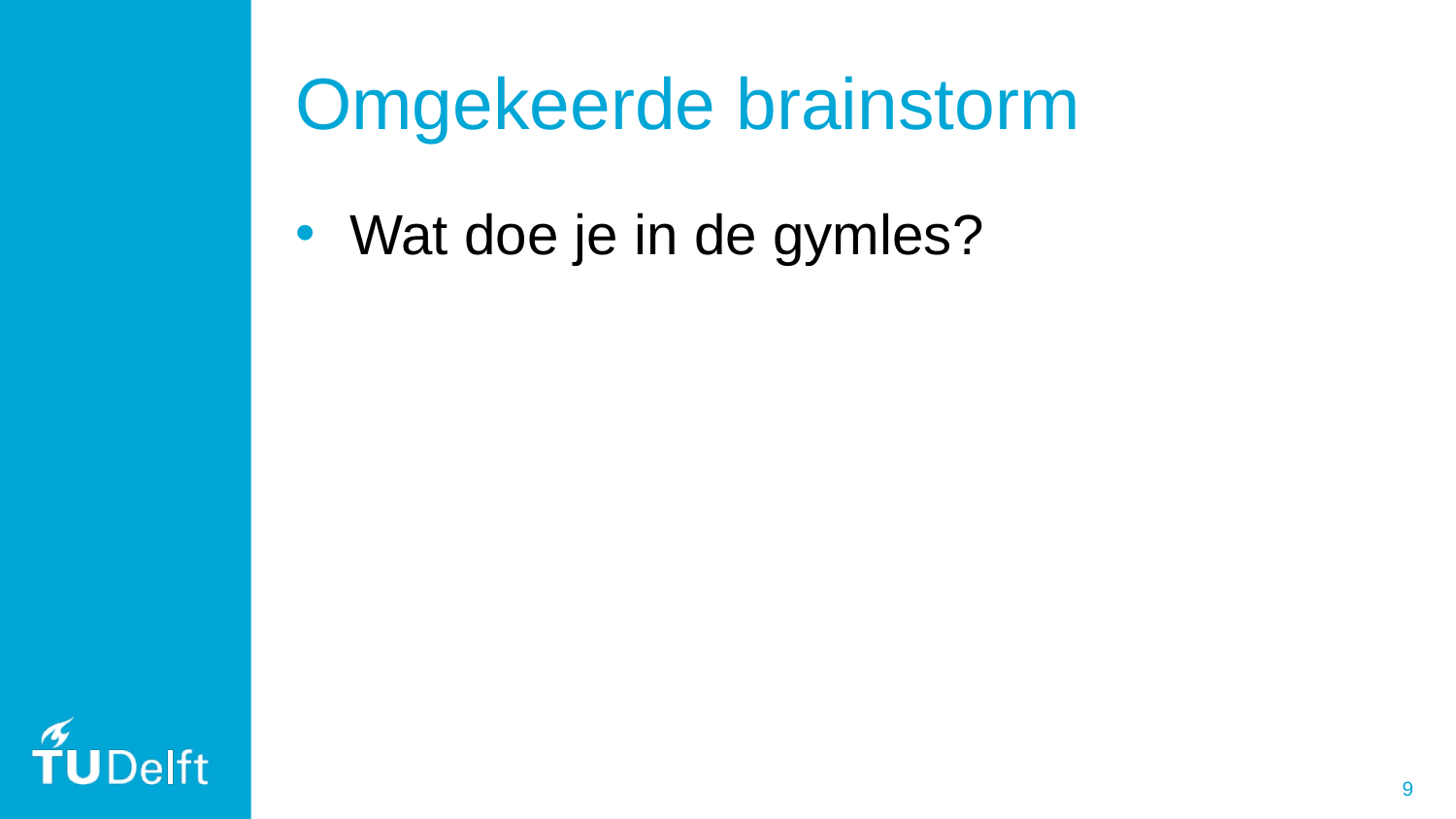

# Omgekeerde brainstorm
Wat doe je in de gymles?